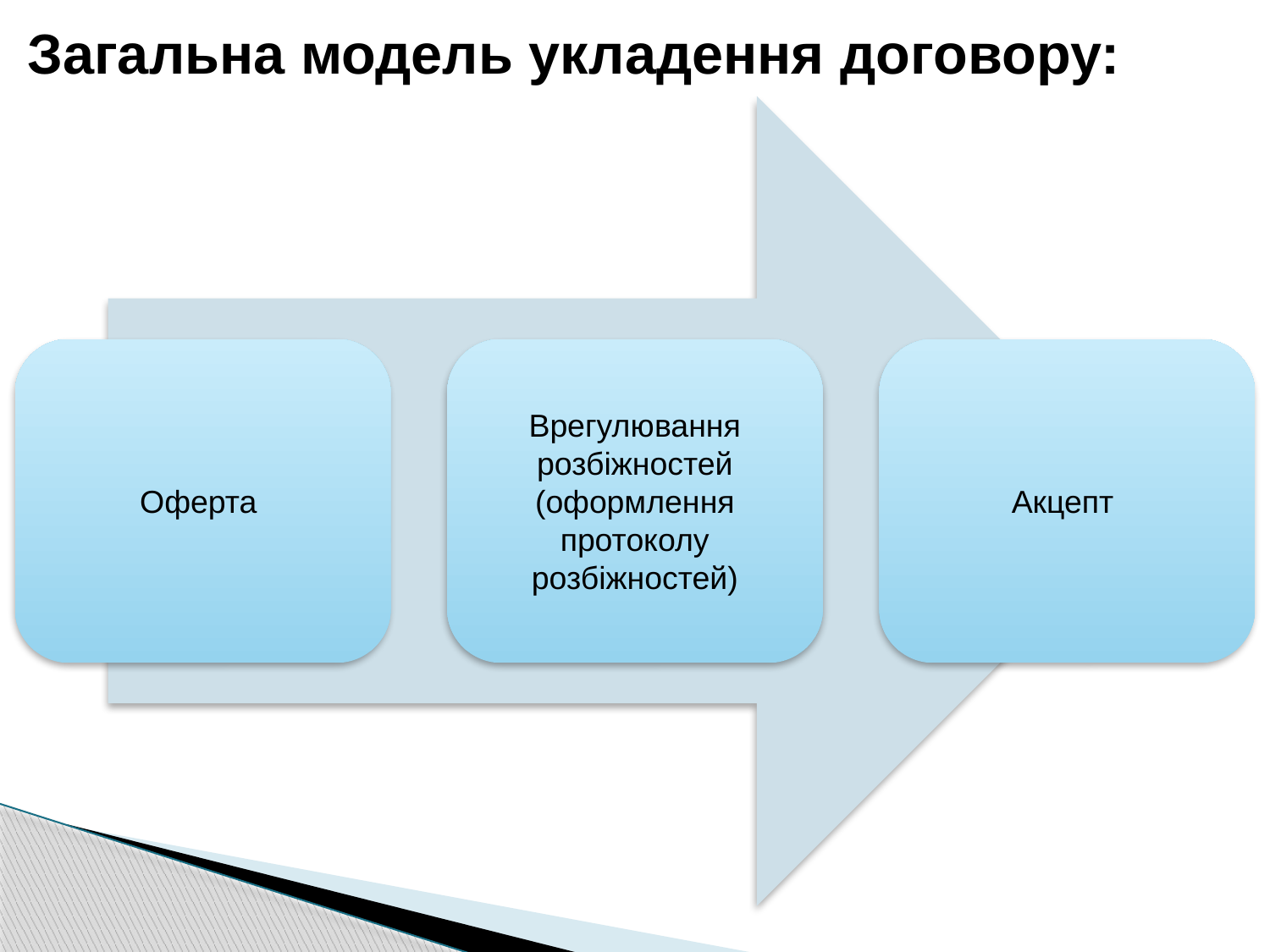

# Загальна модель укладення договору:
Оферта
Акцепт
Врегулювання розбіжностей (оформлення протоколу розбіжностей)